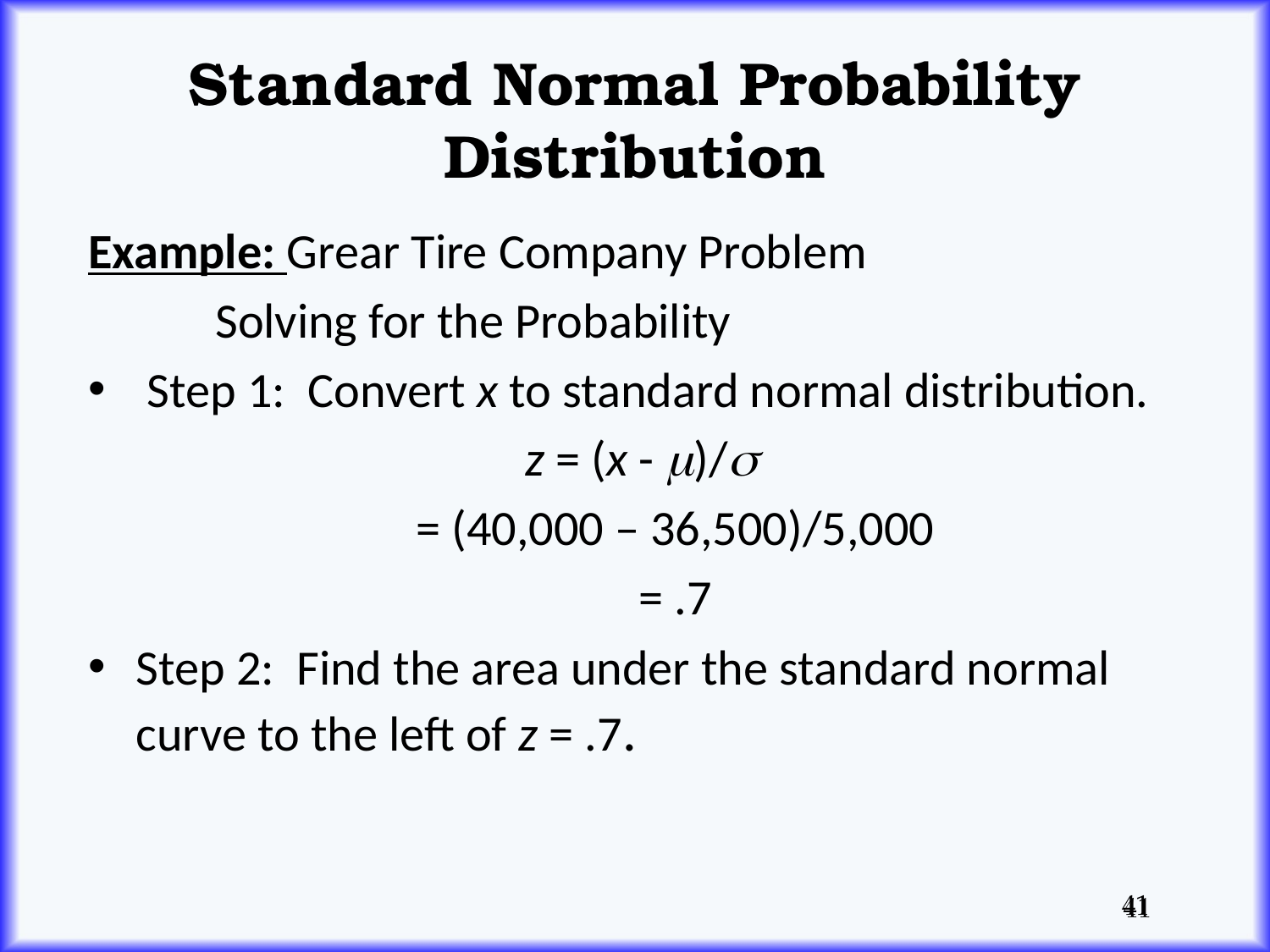

# Standard Normal Probability Distribution
Example: Grear Tire Company Problem
	Solving for the Probability
 Step 1:  Convert x to standard normal distribution.
z = (x - μ)/σ
     = (40,000 – 36,500)/5,000
     = .7
Step 2:  Find the area under the standard normal curve to the left of z = .7.